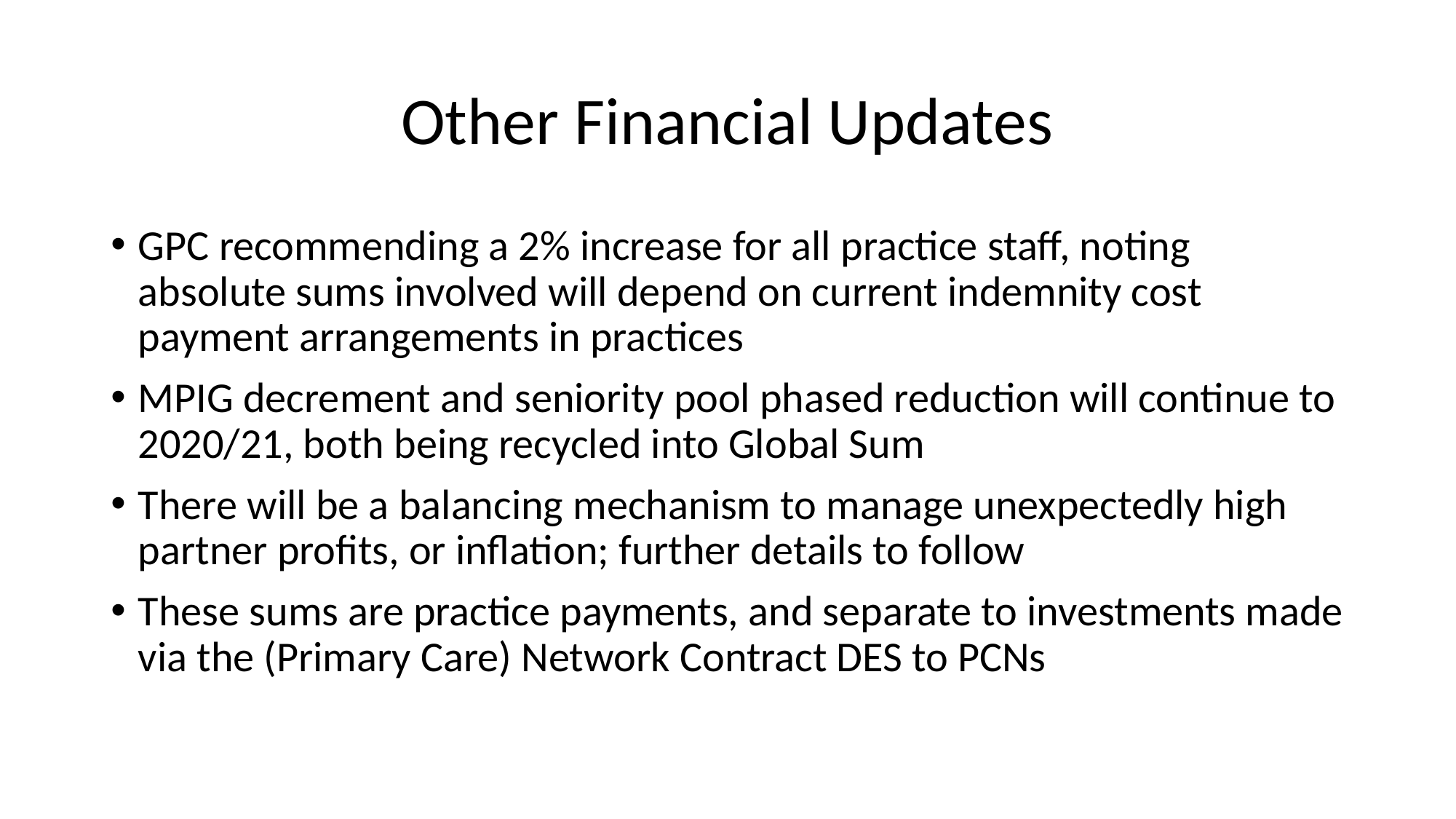

# Other Financial Updates
GPC recommending a 2% increase for all practice staff, noting absolute sums involved will depend on current indemnity cost payment arrangements in practices
MPIG decrement and seniority pool phased reduction will continue to 2020/21, both being recycled into Global Sum
There will be a balancing mechanism to manage unexpectedly high partner profits, or inflation; further details to follow
These sums are practice payments, and separate to investments made via the (Primary Care) Network Contract DES to PCNs